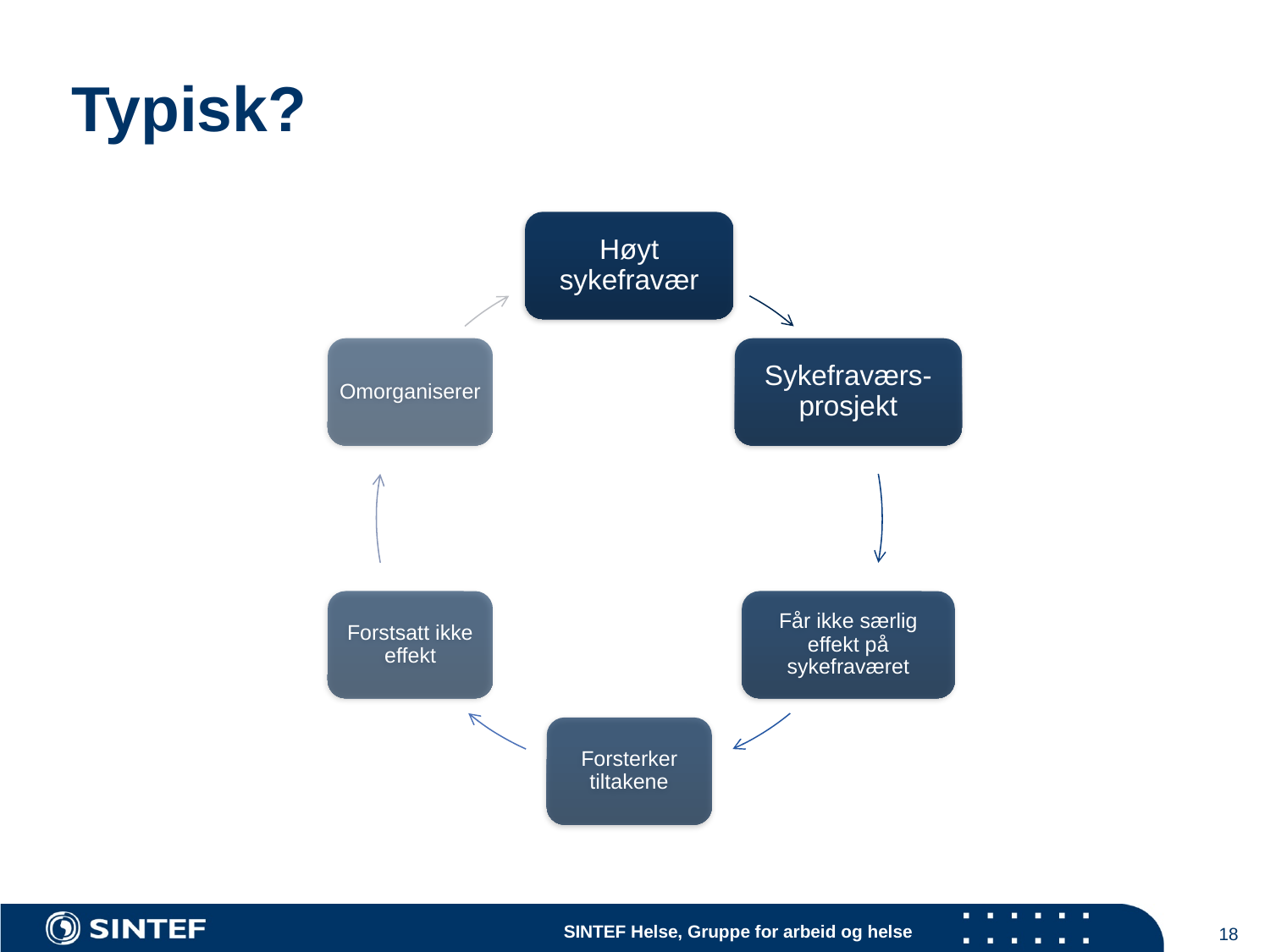

# Typisk?
Høyt sykefravær
Sykefraværs-prosjekt
Får ikke særlig effekt på sykefraværet
Forsterker tiltakene
Forstsatt ikke effekt
Omorganiserer
18